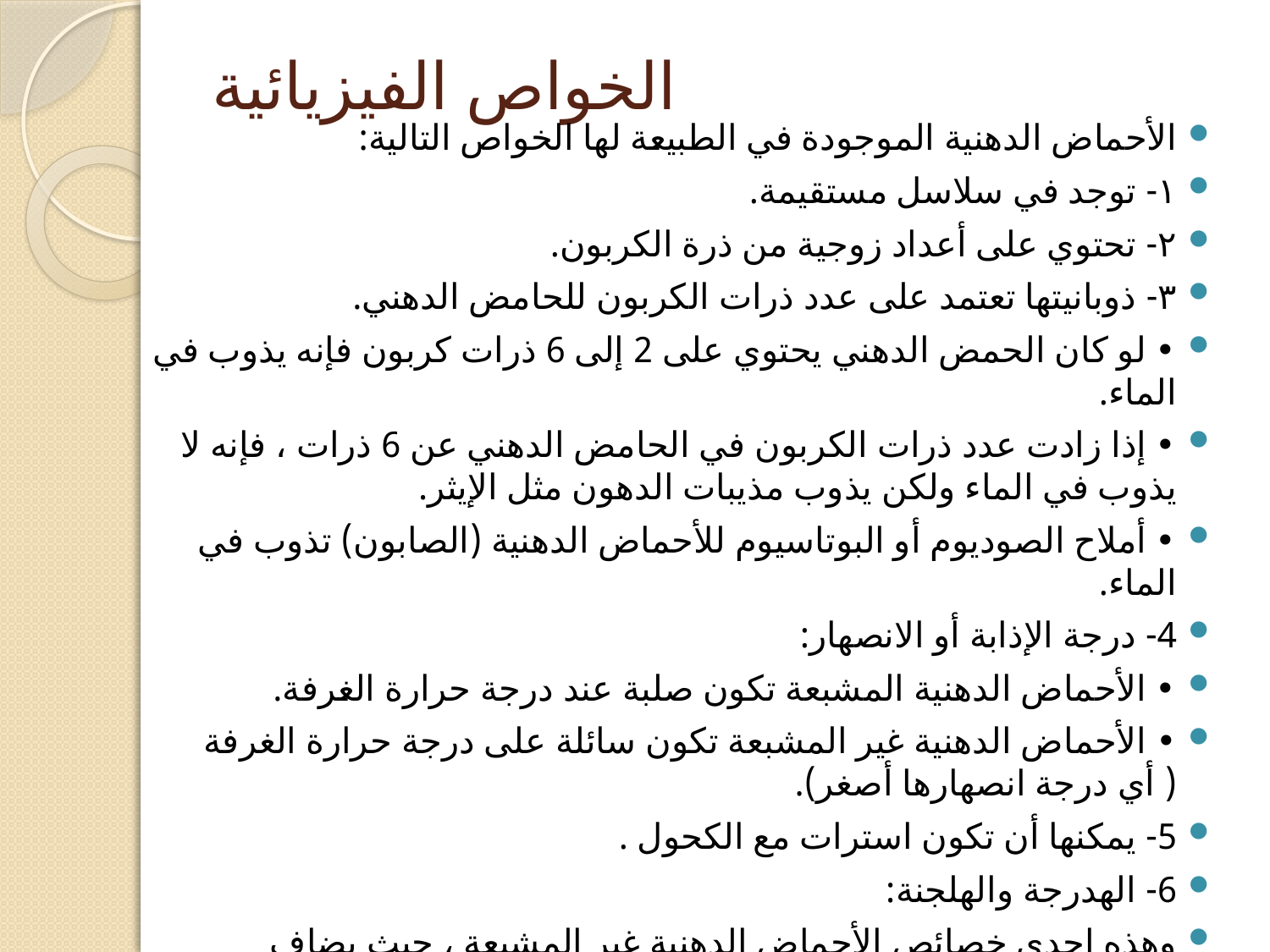

# الخواص الفيزيائية
الأحماض الدهنية الموجودة في الطبيعة لها الخواص التالية:
١- توجد في سلاسل مستقيمة.
٢- تحتوي على أعداد زوجية من ذرة الكربون.
٣- ذوبانيتها تعتمد على عدد ذرات الكربون للحامض الدهني.
• لو كان الحمض الدهني يحتوي على 2 إلى 6 ذرات كربون فإنه يذوب في الماء.
• إذا زادت عدد ذرات الكربون في الحامض الدهني عن 6 ذرات ، فإنه لا يذوب في الماء ولكن يذوب مذيبات الدهون مثل الإيثر.
• أملاح الصوديوم أو البوتاسيوم للأحماض الدهنية (الصابون) تذوب في الماء.
4- درجة الإذابة أو الانصهار:
• الأحماض الدهنية المشبعة تكون صلبة عند درجة حرارة الغرفة.
• الأحماض الدهنية غير المشبعة تكون سائلة على درجة حرارة الغرفة ( أي درجة انصهارها أصغر).
5- يمكنها أن تكون استرات مع الكحول .
6- الهدرجة والهلجنة:
وهذه إحدى خصائص الأحماض الدهنية غير المشبعة ، حيث يضاف الهيدروجين أو الهالوجين من خلال الرابطة الزوجية للحمض الدهني غير المشبع .